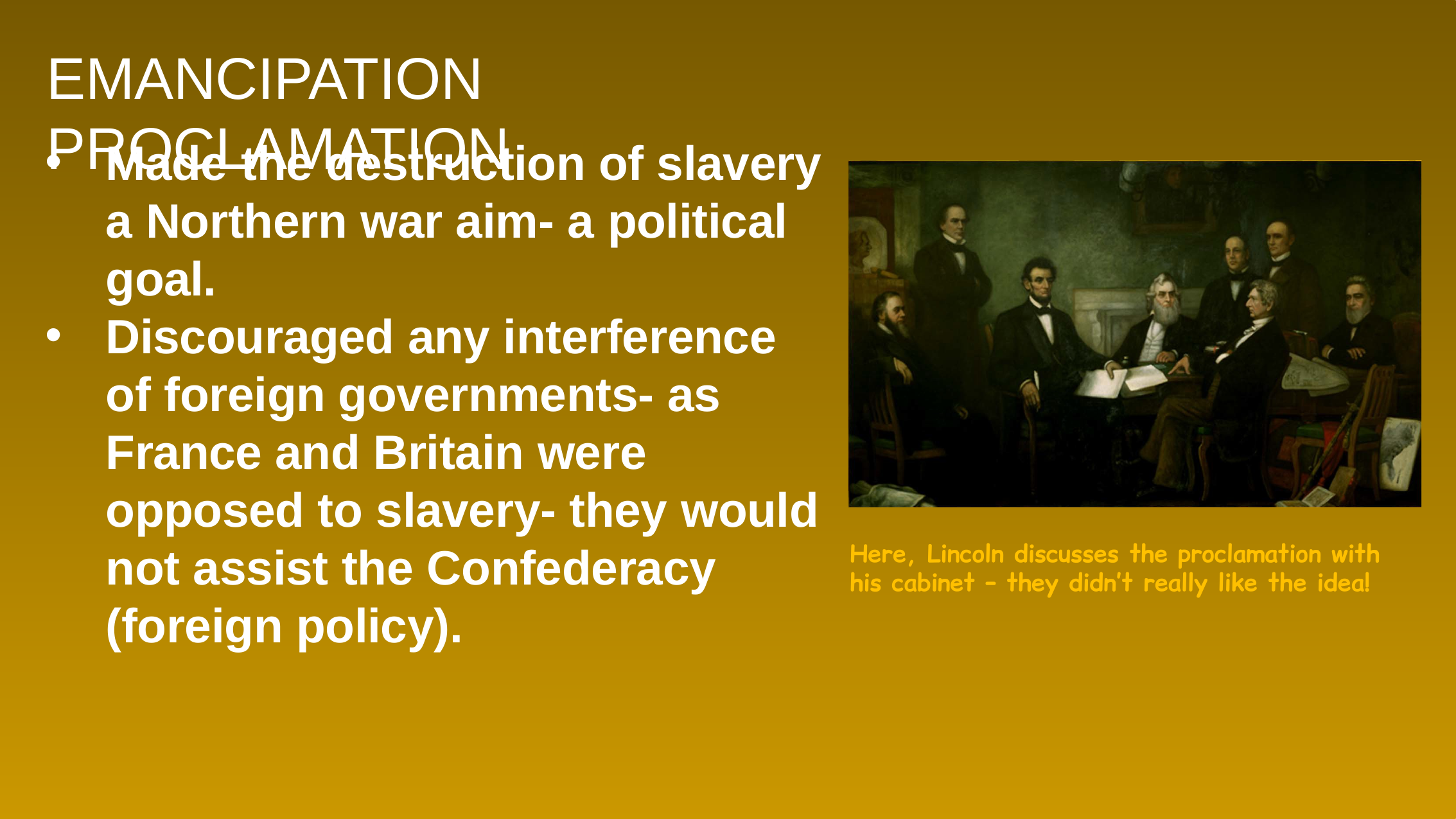

EMANCIPATION PROCLAMATION
Made the destruction of slavery a Northern war aim- a political goal.
Discouraged any interference of foreign governments- as France and Britain were opposed to slavery- they would not assist the Confederacy (foreign policy).

Here, Lincoln discusses the proclamation with his cabinet – they didn’t really like the idea!